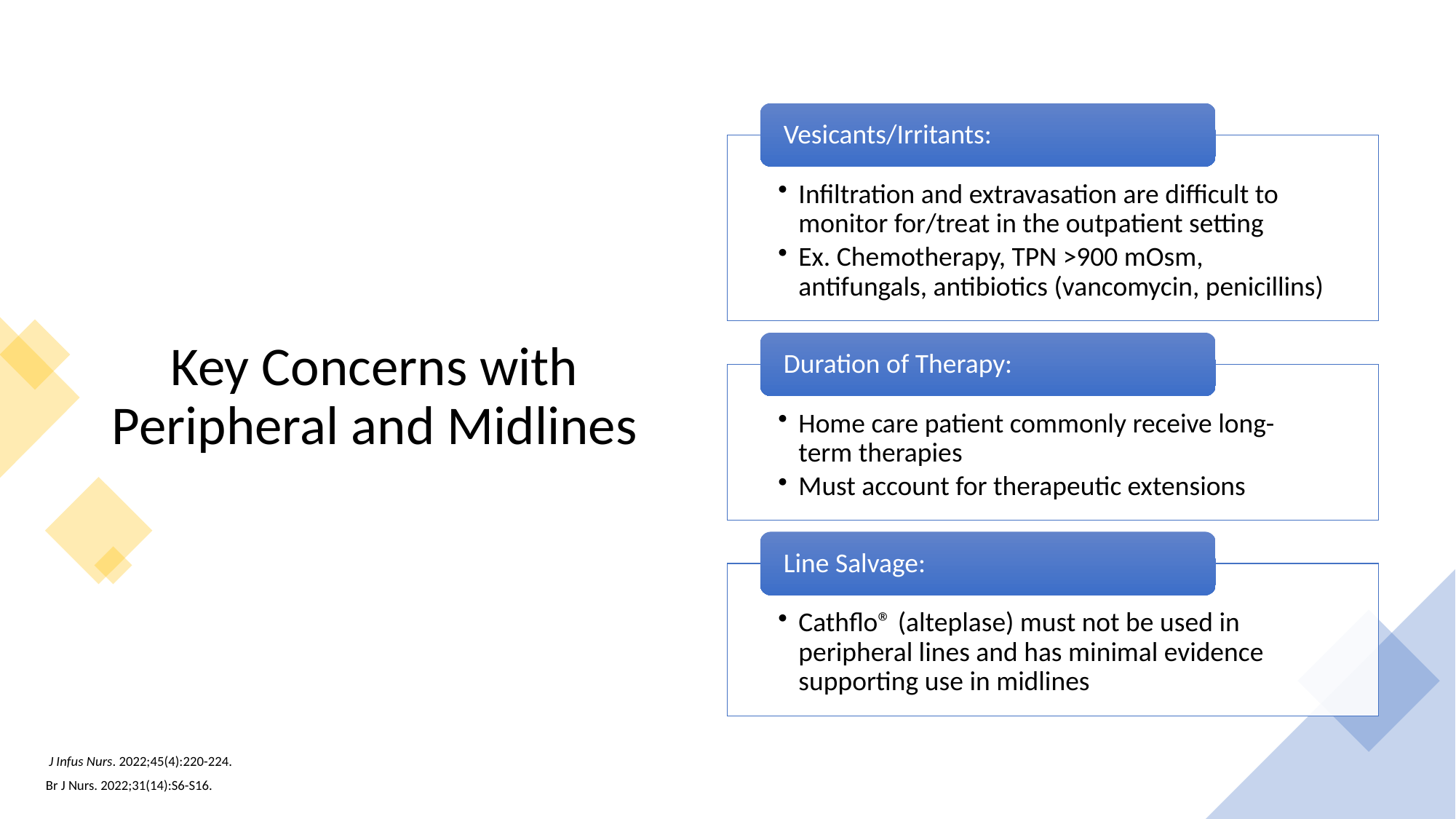

# Key Concerns with Peripheral and Midlines
Infiltration and extravasation are difficult to monitor for/treat in the outpatient setting
Ex. Chemotherapy, TPN >900 mOsm, antifungals, antibiotics (vancomycin, penicillins)
Vesicants/Irritants:
Home care patient commonly receive long-term therapies
Must account for therapeutic extensions
Duration of Therapy:
Cathflo® (alteplase) must not be used in peripheral lines and has minimal evidence supporting use in midlines
Line Salvage:

 J Infus Nurs. 2022;45(4):220-224.
Br J Nurs. 2022;31(14):S6-S16.